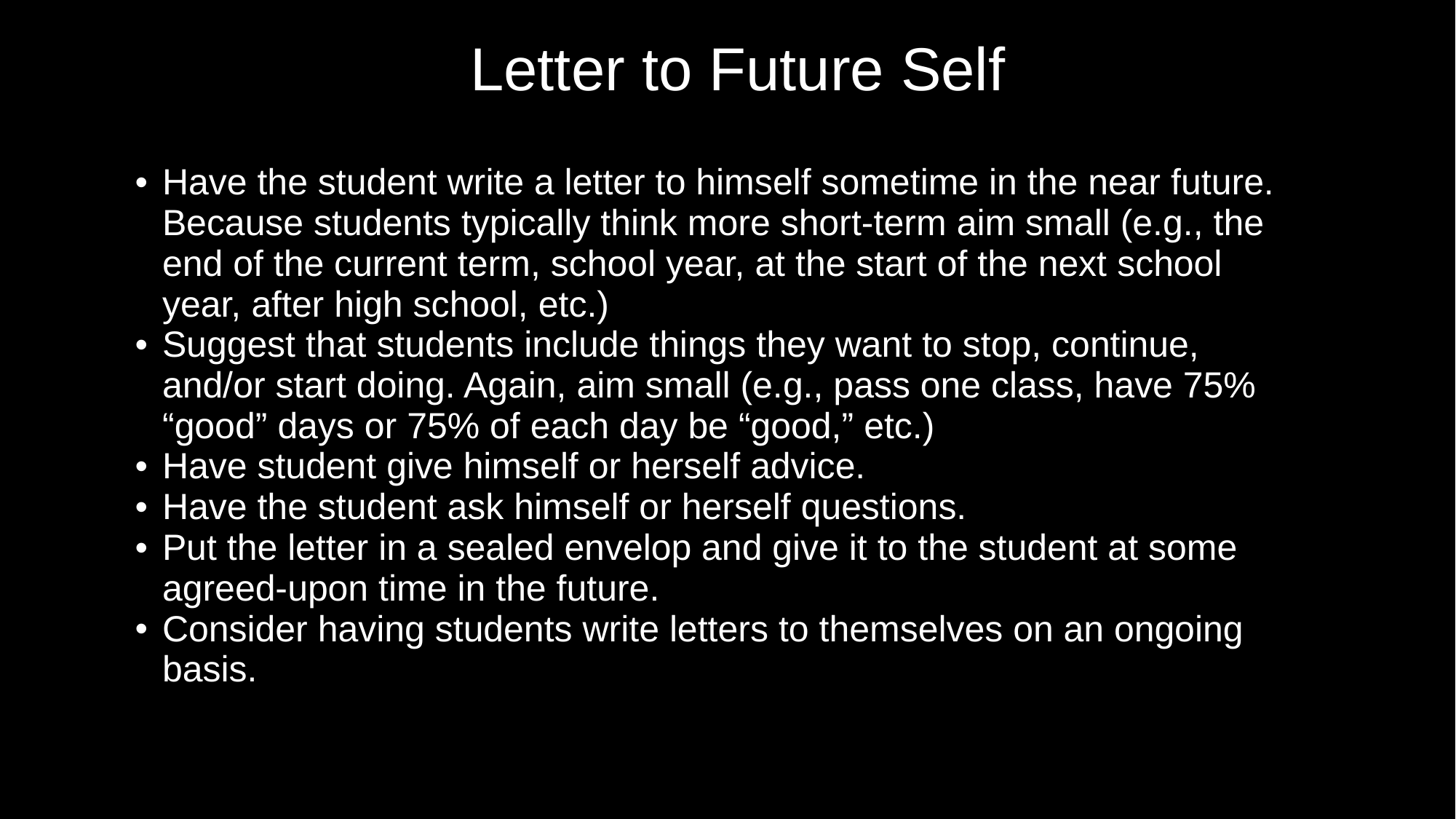

# Letter to Future Self
Have the student write a letter to himself sometime in the near future. Because students typically think more short-term aim small (e.g., the end of the current term, school year, at the start of the next school year, after high school, etc.)
Suggest that students include things they want to stop, continue, and/or start doing. Again, aim small (e.g., pass one class, have 75% “good” days or 75% of each day be “good,” etc.)
Have student give himself or herself advice.
Have the student ask himself or herself questions.
Put the letter in a sealed envelop and give it to the student at some agreed-upon time in the future.
Consider having students write letters to themselves on an ongoing basis.